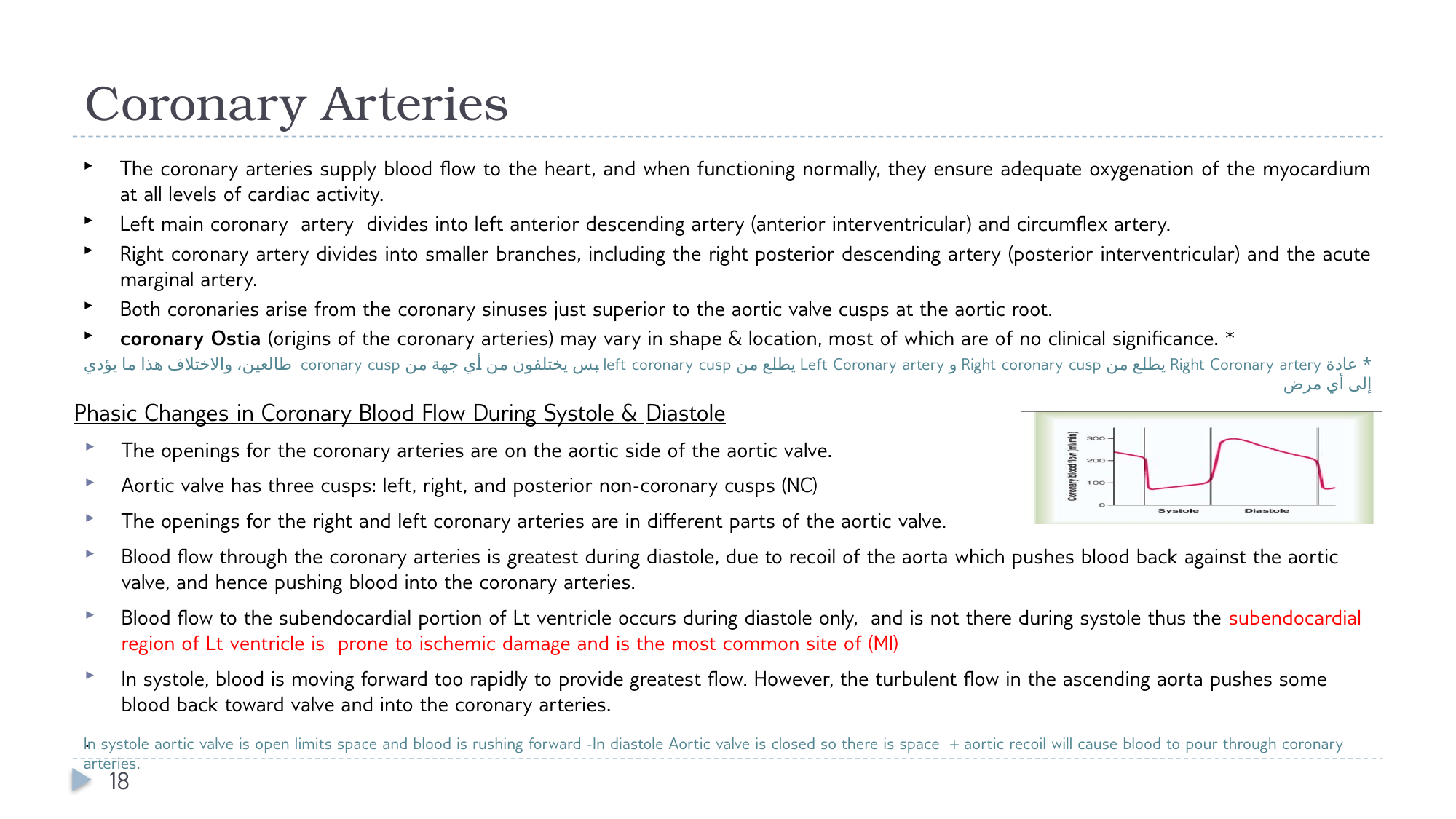

# Coronary Arteries
The coronary arteries supply blood flow to the heart, and when functioning normally, they ensure adequate oxygenation of the myocardium at all levels of cardiac activity.
Left main coronary  artery  divides into left anterior descending artery (anterior interventricular) and circumflex artery.
Right coronary artery divides into smaller branches, including the right posterior descending artery (posterior interventricular) and the acute marginal artery.
Both coronaries arise from the coronary sinuses just superior to the aortic valve cusps at the aortic root.
coronary Ostia (origins of the coronary arteries) may vary in shape & location, most of which are of no clinical significance. *
* عادة Right Coronary artery يطلع من Right coronary cusp و Left Coronary artery يطلع من left coronary cusp بس يختلفون من أي جهة من coronary cusp  طالعين، والاختلاف هذا ما يؤدي إلى أي مرض
Phasic Changes in Coronary Blood Flow During Systole & Diastole

The openings for the coronary arteries are on the aortic side of the aortic valve.
Aortic valve has three cusps: left, right, and posterior non-coronary cusps (NC)
The openings for the right and left coronary arteries are in different parts of the aortic valve.
Blood flow through the coronary arteries is greatest during diastole, due to recoil of the aorta which pushes blood back against the aortic valve, and hence pushing blood into the coronary arteries.
Blood flow to the subendocardial portion of Lt ventricle occurs during diastole only,  and is not there during systole thus the subendocardial region of Lt ventricle is  prone to ischemic damage and is the most common site of (MI)
In systole, blood is moving forward too rapidly to provide greatest flow. However, the turbulent flow in the ascending aorta pushes some blood back toward valve and into the coronary arteries.
.

In systole aortic valve is open limits space and blood is rushing forward -In diastole Aortic valve is closed so there is space  + aortic recoil will cause blood to pour through coronary arteries.
18